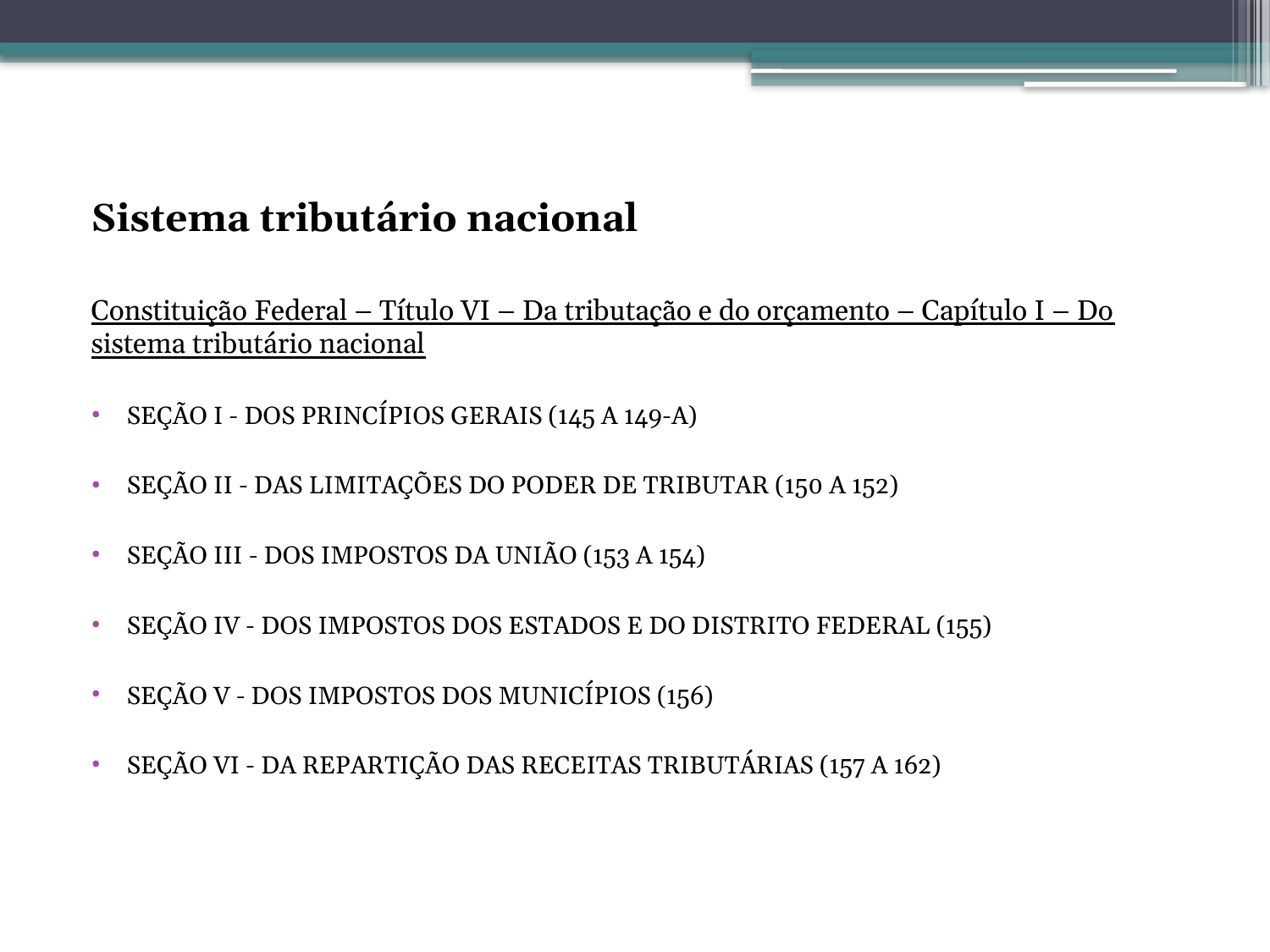

Sistema tributário nacional

Constituição Federal – Título VI – Da tributação e do orçamento – Capítulo I – Do sistema tributário nacional

SEÇÃO I - DOs Princípios Gerais (145 a 149-a)

SEÇÃO II - DAS LIMITAÇÕES DO PODER DE TRIBUTAR (150 a 152)

SEÇÃO III - DOS IMPOSTOS DA UNIÃO (153 a 154)

SEÇÃO IV - DOS IMPOSTOS DOS ESTADOS E DO DISTRITO FEDERAL (155)

SEÇÃO V - DOS IMPOSTOS DOS MUNICÍPIOS (156)

SEÇÃO VI - DA REPARTIÇÃO DAS RECEITAS TRIBUTÁRIAS (157 a 162)